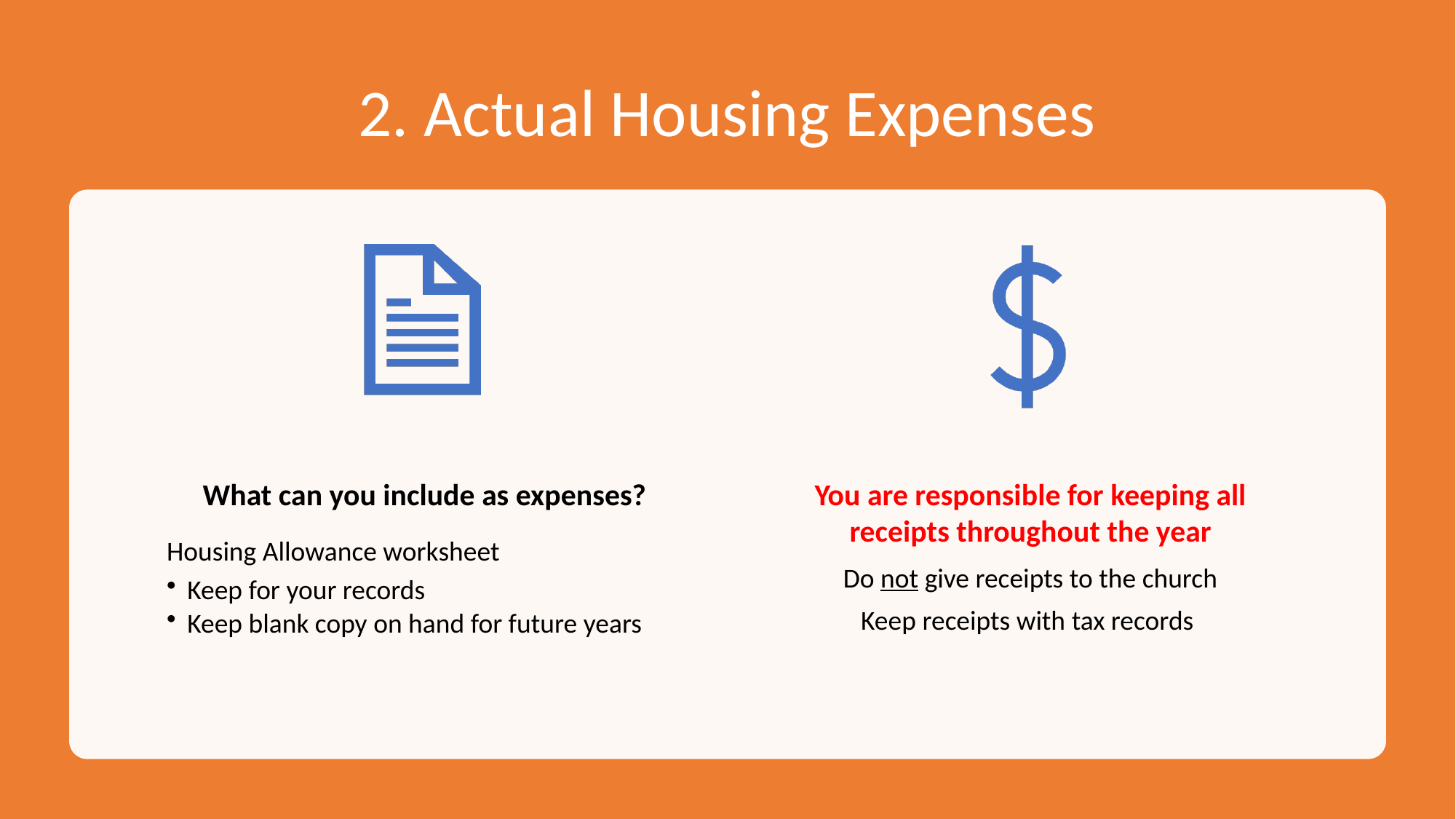

# 2. Actual Housing Expenses

What can you include as expenses?
Housing Allowance worksheet
Keep for your records
Keep blank copy on hand for future years
You are responsible for keeping all receipts throughout the year
Do not give receipts to the church
Keep receipts with tax records